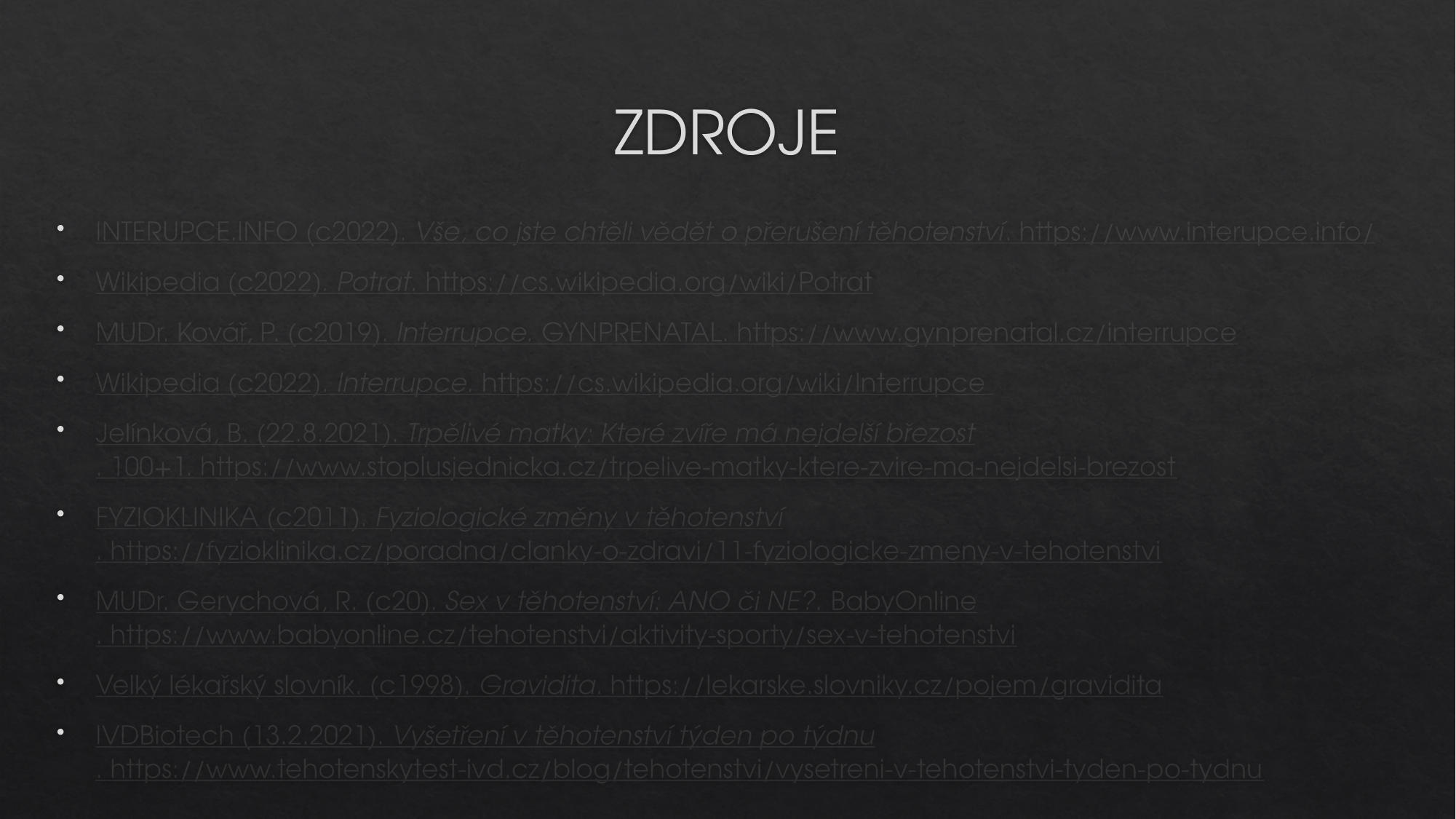

# ZDROJE
INTERUPCE.INFO (c2022). Vše, co jste chtěli vědět o přerušení těhotenství. https://www.interupce.info/
Wikipedia (c2022). Potrat. https://cs.wikipedia.org/wiki/Potrat
MUDr. Kovář, P. (c2019). Interrupce. GYNPRENATAL. https://www.gynprenatal.cz/interrupce
Wikipedia (c2022). Interrupce. https://cs.wikipedia.org/wiki/Interrupce
Jelínková, B. (22.8.2021). Trpělivé matky: Které zvíře má nejdelší březost. 100+1. https://www.stoplusjednicka.cz/trpelive-matky-ktere-zvire-ma-nejdelsi-brezost
FYZIOKLINIKA (c2011). Fyziologické změny v těhotenství. https://fyzioklinika.cz/poradna/clanky-o-zdravi/11-fyziologicke-zmeny-v-tehotenstvi
MUDr. Gerychová, R. (c20). Sex v těhotenství: ANO či NE?. BabyOnline. https://www.babyonline.cz/tehotenstvi/aktivity-sporty/sex-v-tehotenstvi
Velký lékařský slovník. (c1998). Gravidita. https://lekarske.slovniky.cz/pojem/gravidita
IVDBiotech (13.2.2021). Vyšetření v těhotenství týden po týdnu. https://www.tehotenskytest-ivd.cz/blog/tehotenstvi/vysetreni-v-tehotenstvi-tyden-po-tydnu